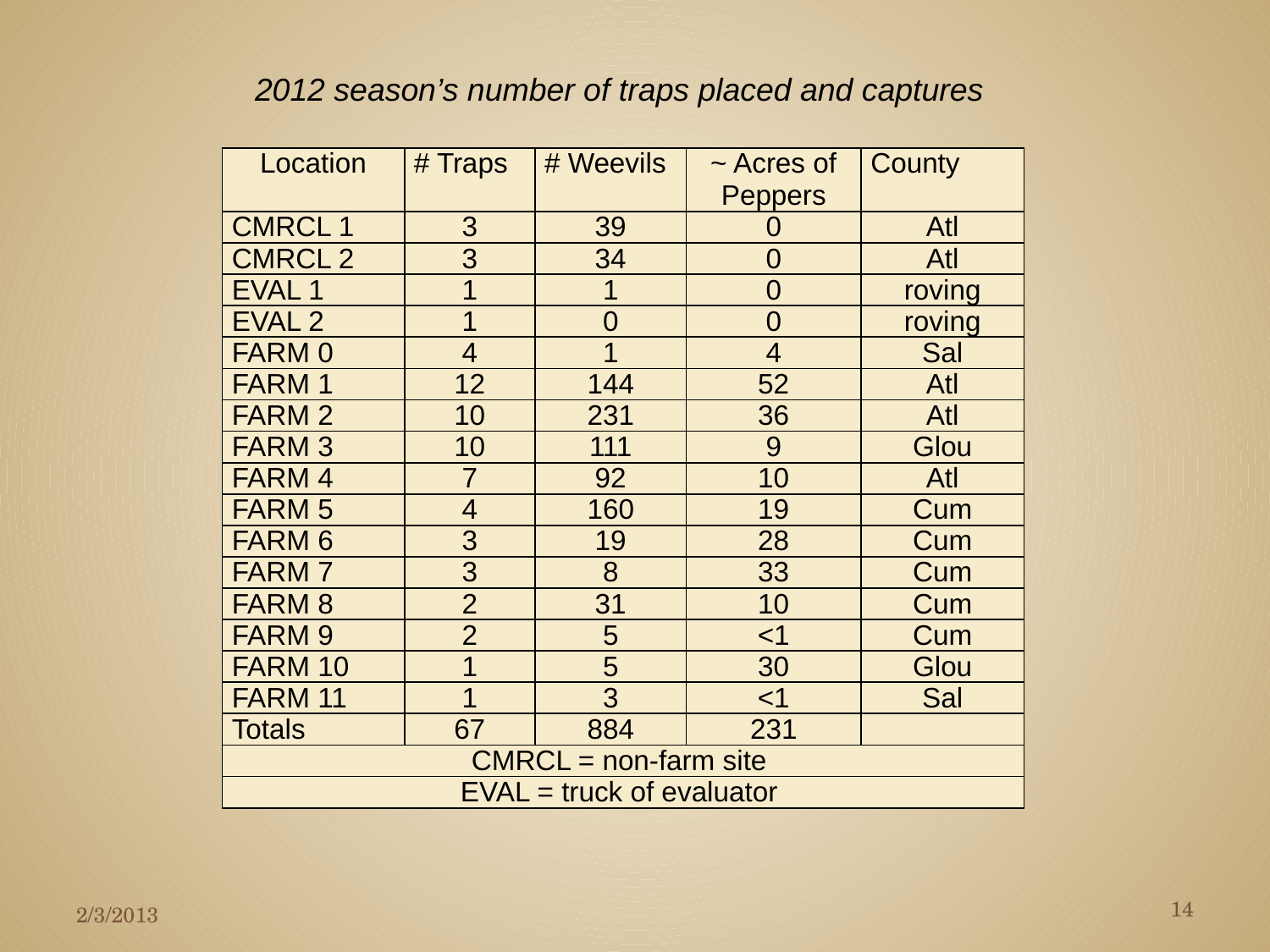

2012 season’s number of traps placed and captures
| Location | # Traps | # Weevils | ~ Acres of Peppers | County |
| --- | --- | --- | --- | --- |
| CMRCL 1 | 3 | 39 | 0 | Atl |
| CMRCL 2 | 3 | 34 | 0 | Atl |
| EVAL 1 | 1 | 1 | 0 | roving |
| EVAL 2 | 1 | 0 | 0 | roving |
| FARM 0 | 4 | 1 | 4 | Sal |
| FARM 1 | 12 | 144 | 52 | Atl |
| FARM 2 | 10 | 231 | 36 | Atl |
| FARM 3 | 10 | 111 | 9 | Glou |
| FARM 4 | 7 | 92 | 10 | Atl |
| FARM 5 | 4 | 160 | 19 | Cum |
| FARM 6 | 3 | 19 | 28 | Cum |
| FARM 7 | 3 | 8 | 33 | Cum |
| FARM 8 | 2 | 31 | 10 | Cum |
| FARM 9 | 2 | 5 | <1 | Cum |
| FARM 10 | 1 | 5 | 30 | Glou |
| FARM 11 | 1 | 3 | <1 | Sal |
| Totals | 67 | 884 | 231 |  |
| CMRCL = non-farm site |  |  |  |  |
| EVAL = truck of evaluator |  |  |  |  |
2/3/2013
14